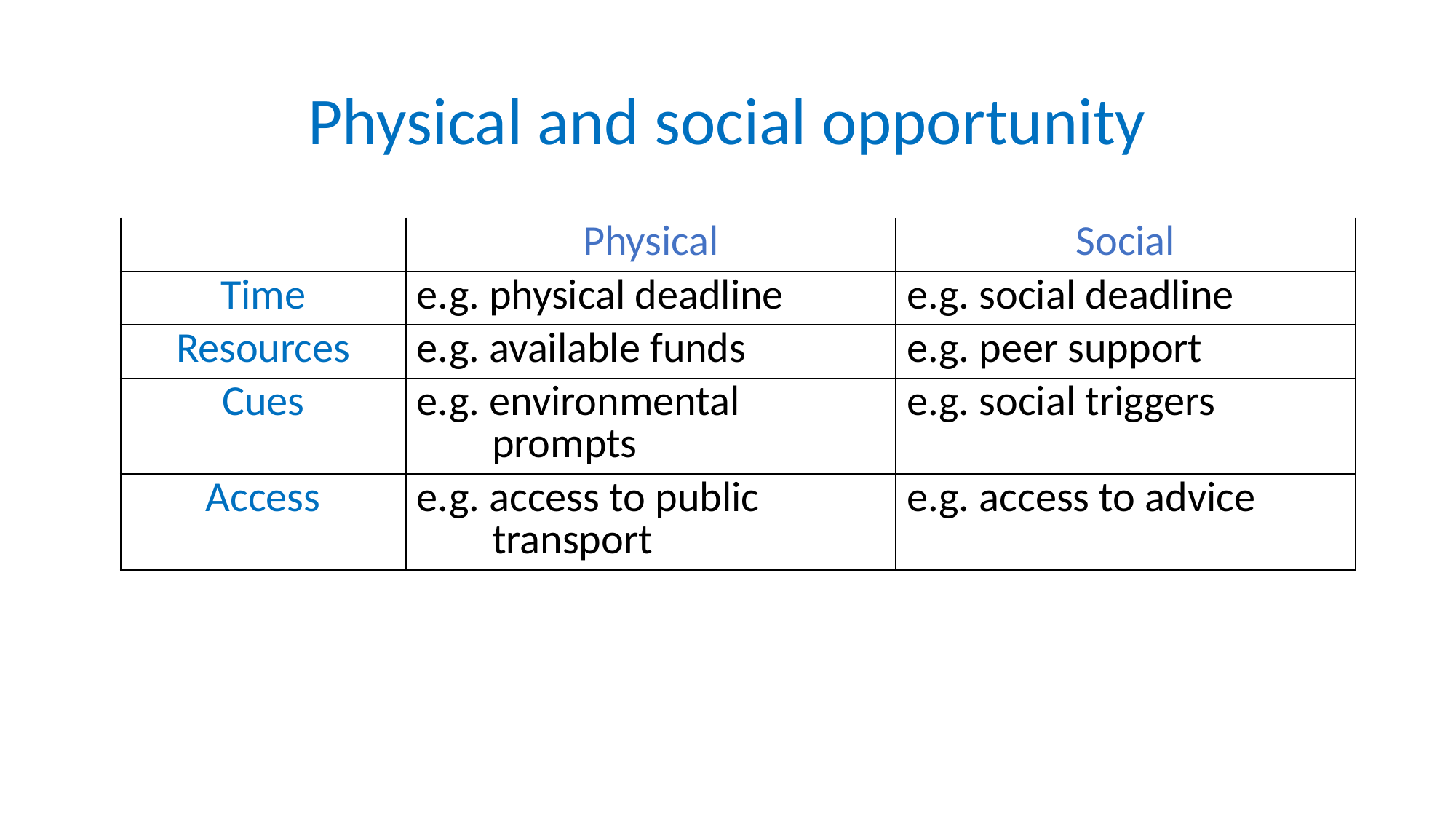

# Physical and social opportunity
|  | Physical | Social |
| --- | --- | --- |
| Time | e.g. physical deadline | e.g. social deadline |
| Resources | e.g. available funds | e.g. peer support |
| Cues | e.g. environmental prompts | e.g. social triggers |
| Access | e.g. access to public transport | e.g. access to advice |